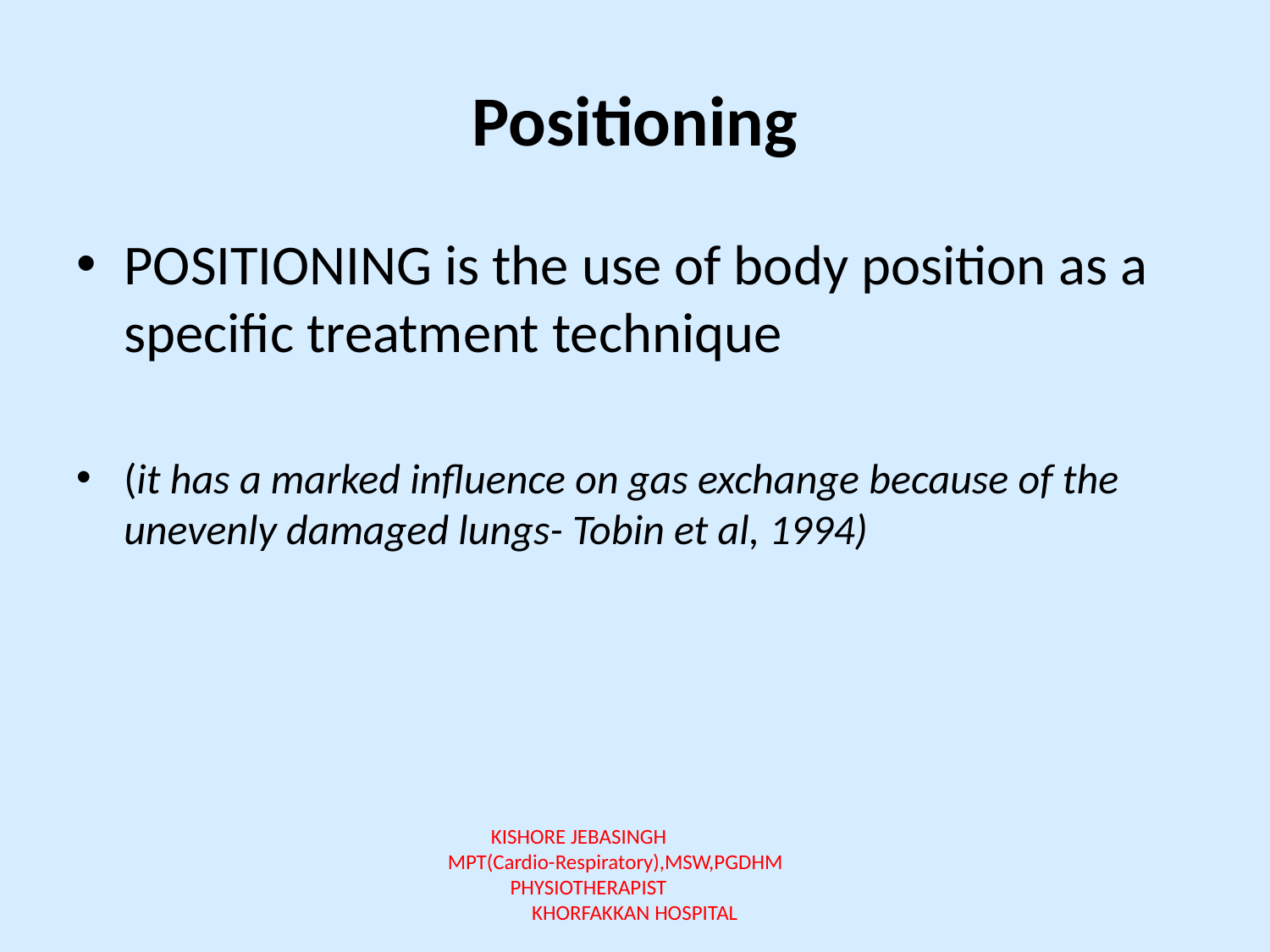

# Positioning
POSITIONING is the use of body position as a specific treatment technique

(it has a marked influence on gas exchange because of the unevenly damaged lungs- Tobin et al, 1994)

KISHORE JEBASINGH                        MPT(Cardio-Respiratory),MSW,PGDHM                PHYSIOTHERAPIST                           KHORFAKKAN HOSPITAL